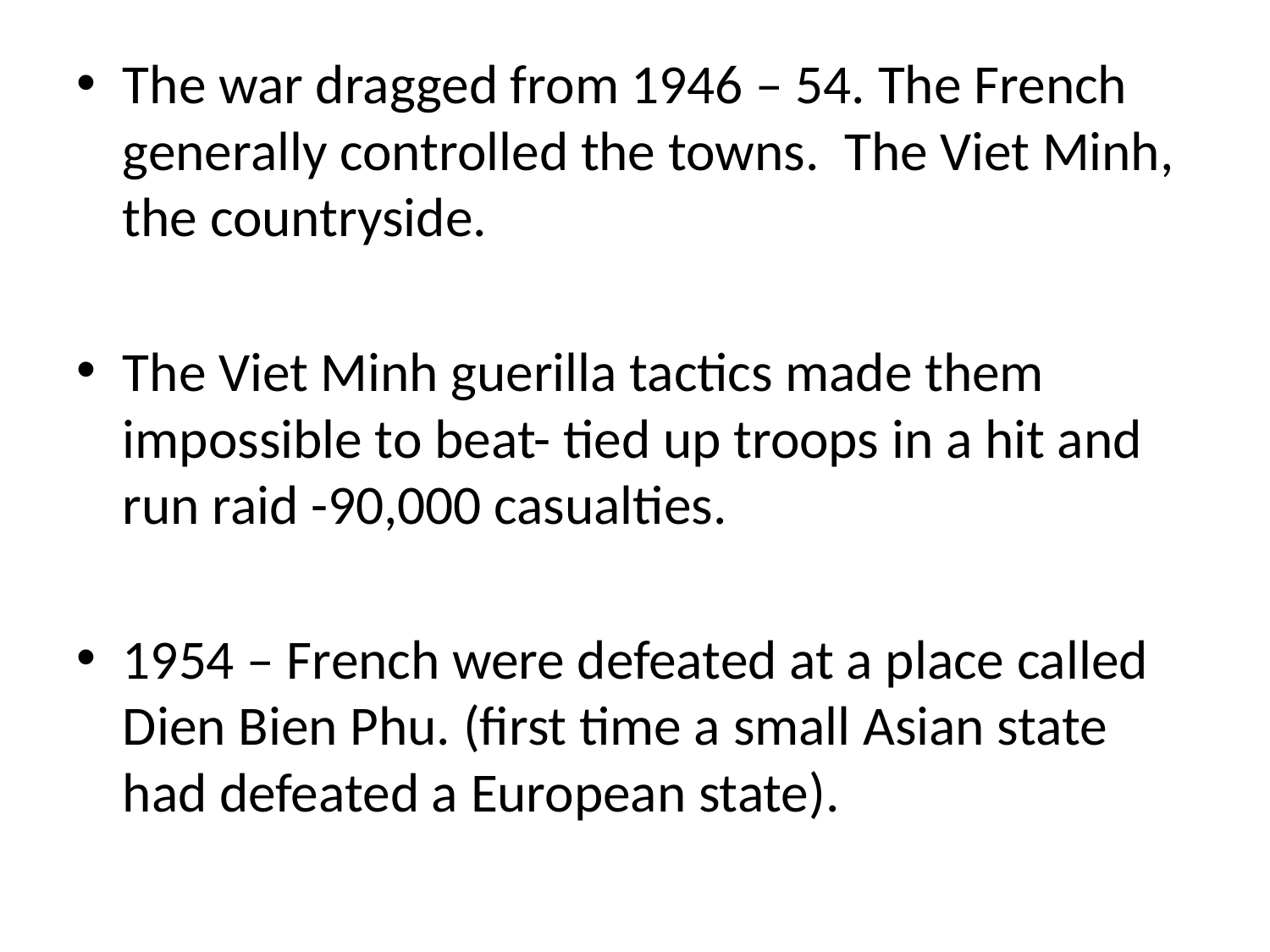

The war dragged from 1946 – 54. The French generally controlled the towns.  The Viet Minh, the countryside.

The Viet Minh guerilla tactics made them impossible to beat- tied up troops in a hit and run raid -90,000 casualties.

1954 – French were defeated at a place called Dien Bien Phu. (first time a small Asian state had defeated a European state).